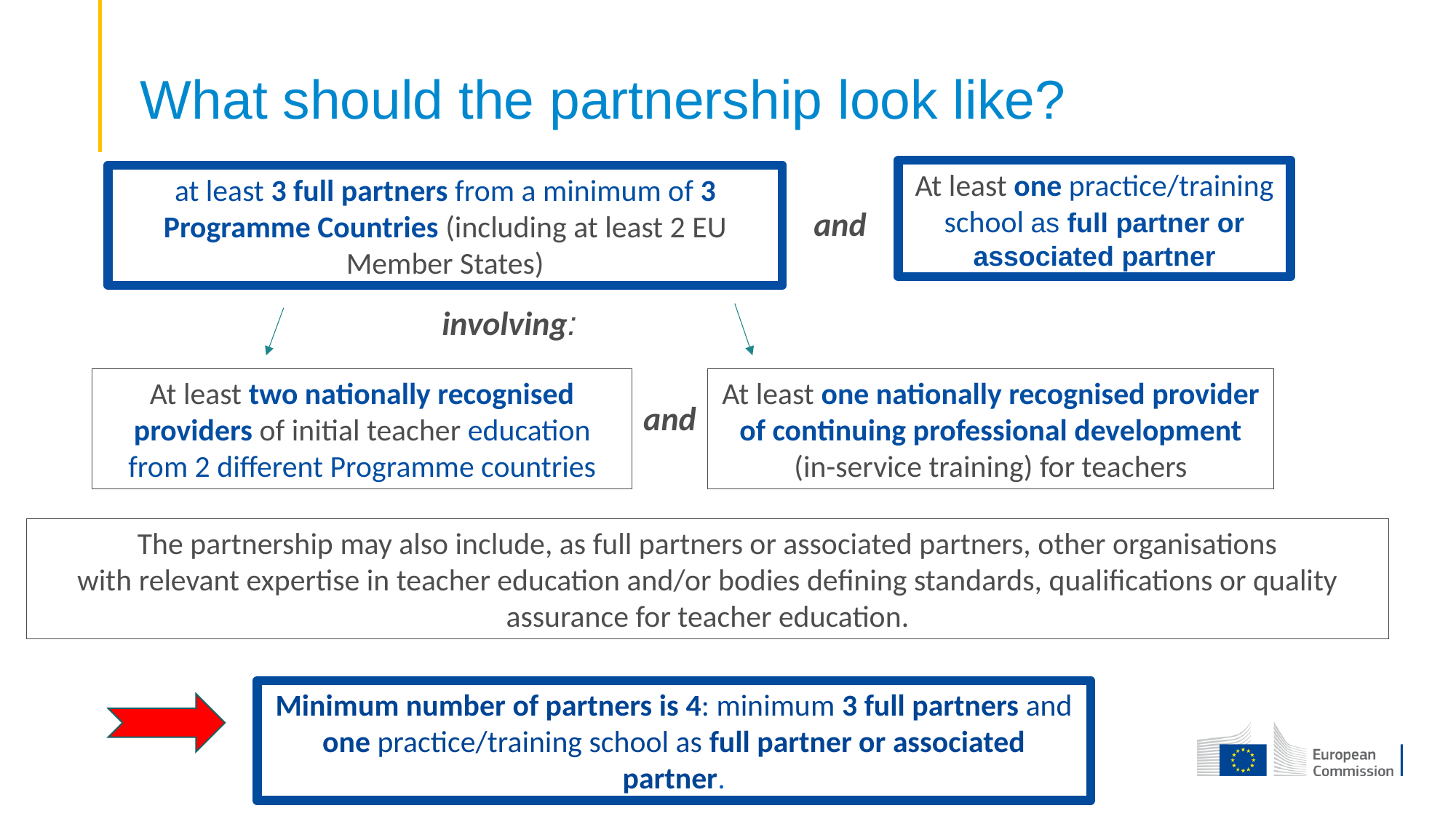

What should the partnership look like?

At least one practice/training school as full partner or associated partner
at least 3 full partners from a minimum of 3
Programme Countries (including at least 2 EU Member States)
and
involving:
At least two nationally recognised providers of initial teacher education from 2 different Programme countries
At least one nationally recognised provider of continuing professional development (in-service training) for teachers
and
The partnership may also include, as full partners or associated partners, other organisations
with relevant expertise in teacher education and/or bodies defining standards, qualifications or quality assurance for teacher education.
Minimum number of partners is 4: minimum 3 full partners and one practice/training school as full partner or associated partner.